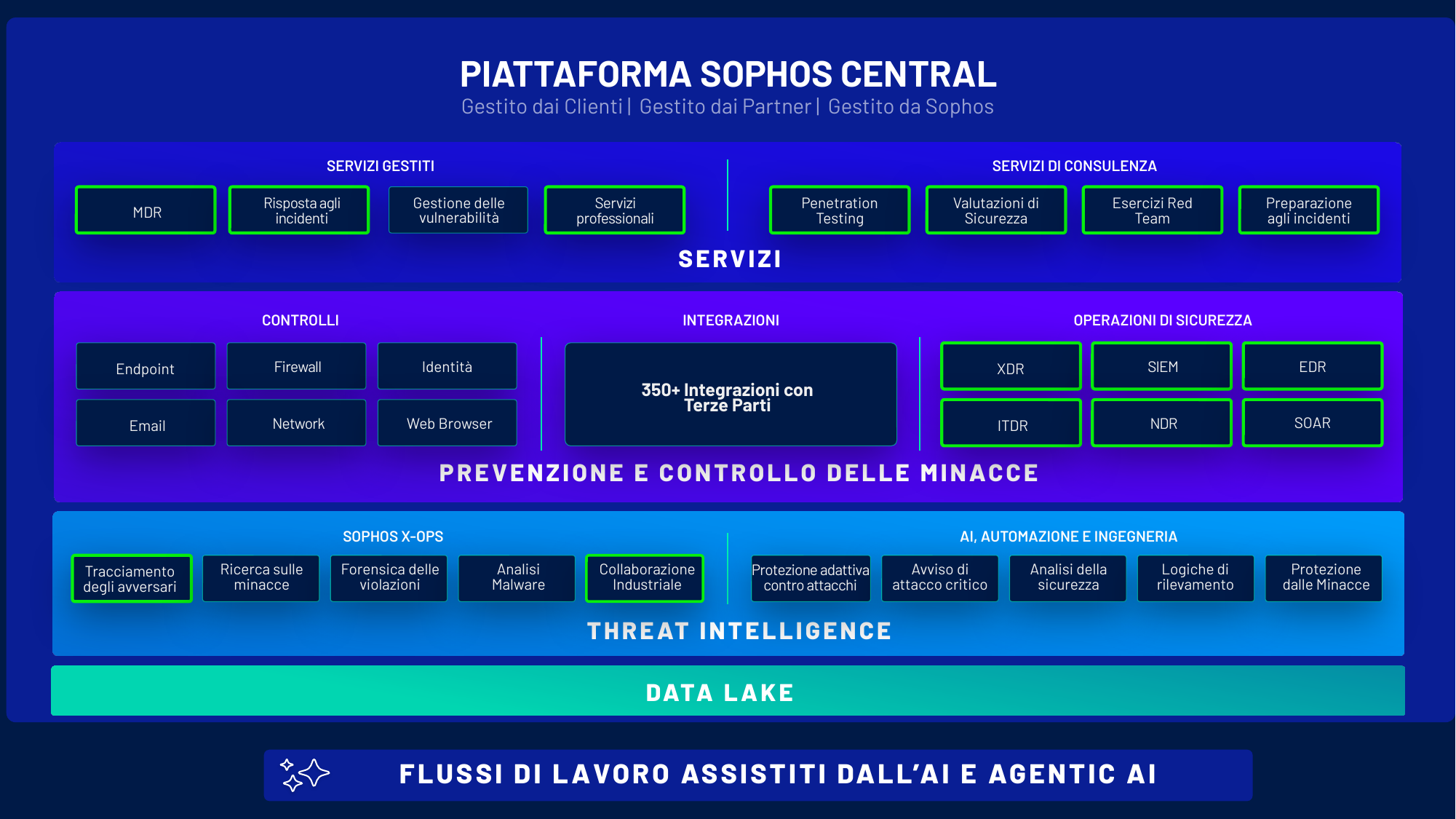

PIATTAFORMA SOPHOS CENTRAL
Gestito dai Clienti |  Gestito dai Partner |  Gestito da Sophos

FLUSSI DI LAVORO ASSISTITI DALL’AI E AGENTIC AI

SERVIZI GESTITI
SERVIZI DI CONSULENZA

Gestione delle vulnerabilità
Penetration Testing
Valutazioni di Sicurezza
Esercizi Red Team

Preparazione agli incidenti
Risposta agli incidenti
Servizi professionali
MDR
SERVIZI

CONTROLLI
INTEGRAZIONI
OPERAZIONI DI SICUREZZA

Endpoint
XDR
Firewall
Identità
SIEM
EDR
350+ Integrazioni con Terze Parti

Email
ITDR
SOAR
Network
Web Browser
NDR
PREVENZIONE E CONTROLLO DELLE MINACCE

SOPHOS X-OPS
AI, AUTOMAZIONE E INGEGNERIA

Ricerca sulle minacce
Forensica delle violazioni
Analisi Malware
Collaborazione Industriale
Avviso di attacco critico
Analisi della sicurezza
Logiche di rilevamento
Protezione dalle Minacce
Protezione adattiva contro attacchi
Tracciamento degli avversari
THREAT INTELLIGENCE

DATA LAKE